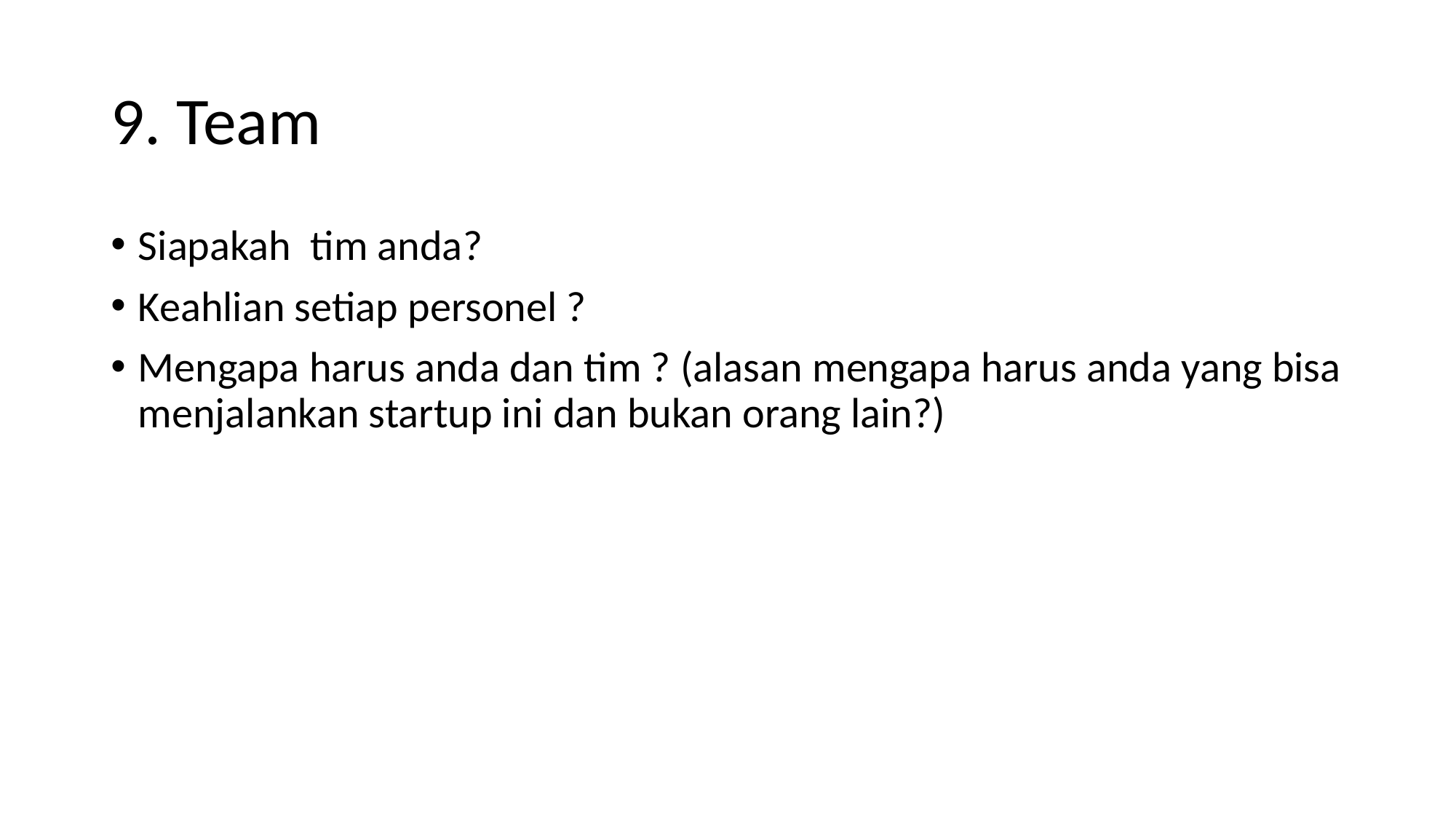

# 9. Team
Siapakah  tim anda?
Keahlian setiap personel ?
Mengapa harus anda dan tim ? (alasan mengapa harus anda yang bisa menjalankan startup ini dan bukan orang lain?)